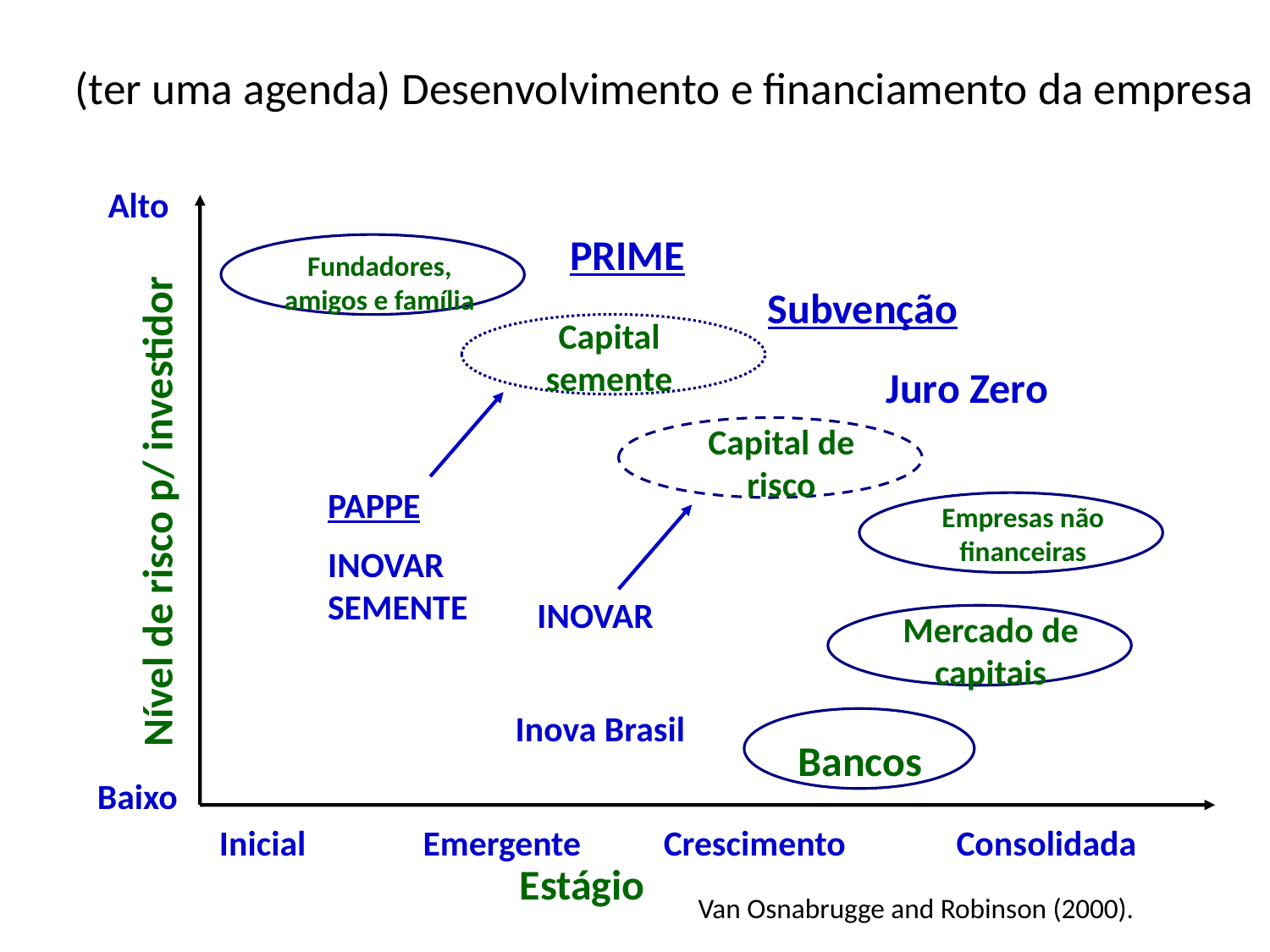

# (ter uma agenda) Desenvolvimento e financiamento da empresa
Alto

Nível de risco p/ investidor
Baixo
PRIME

Fundadores, amigos e família

Subvenção
Capital semente

Juro Zero

PAPPE
INOVAR SEMENTE
Capital de risco

Empresas não financeiras

INOVAR
Mercado de capitais

Inova Brasil

Bancos
Inicial
Emergente
Crescimento
Consolidada
Estágio
Van Osnabrugge and Robinson (2000).